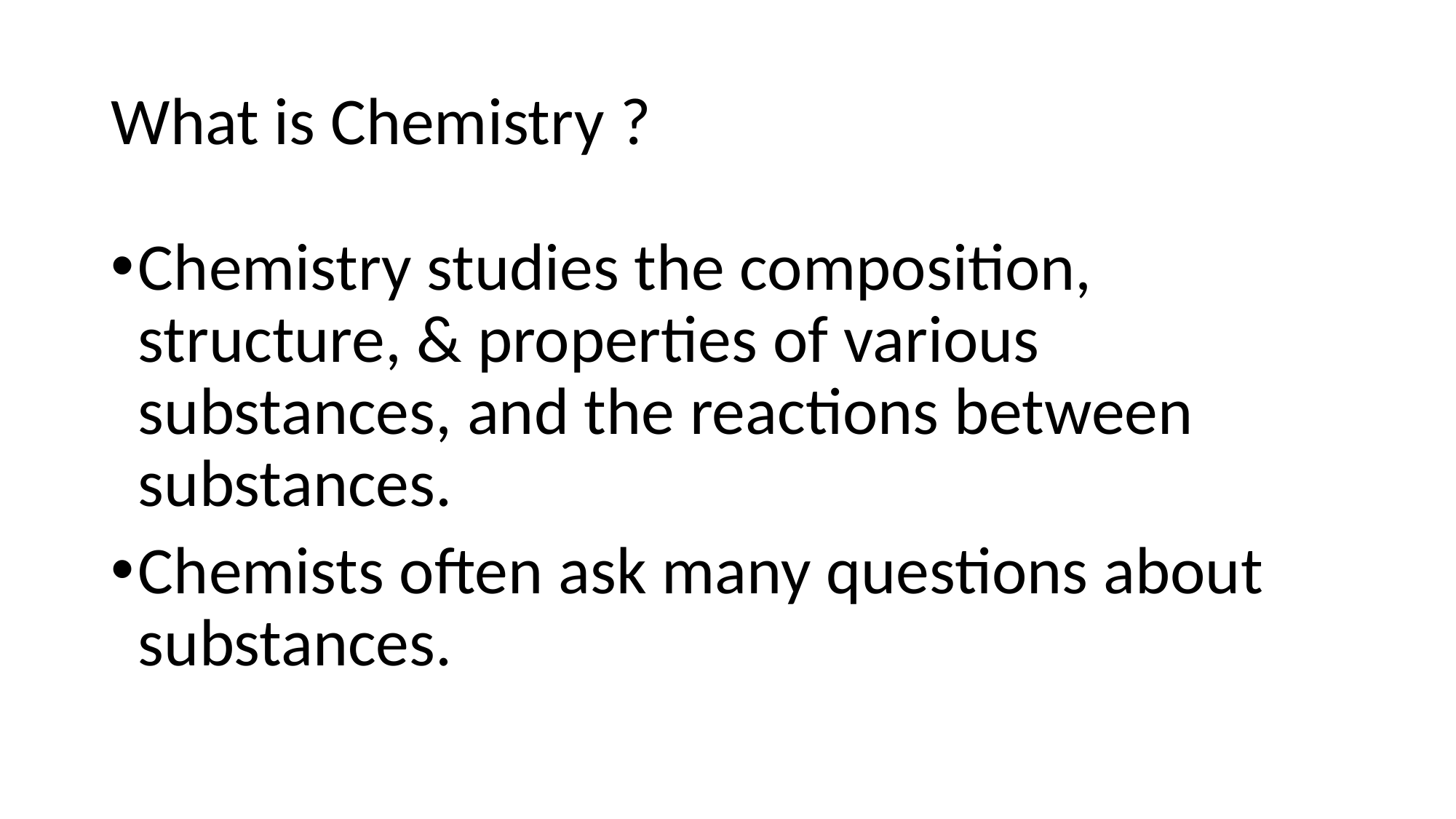

# What is Chemistry ?
Chemistry studies the composition, structure, & properties of various substances, and the reactions between substances.
Chemists often ask many questions about substances.